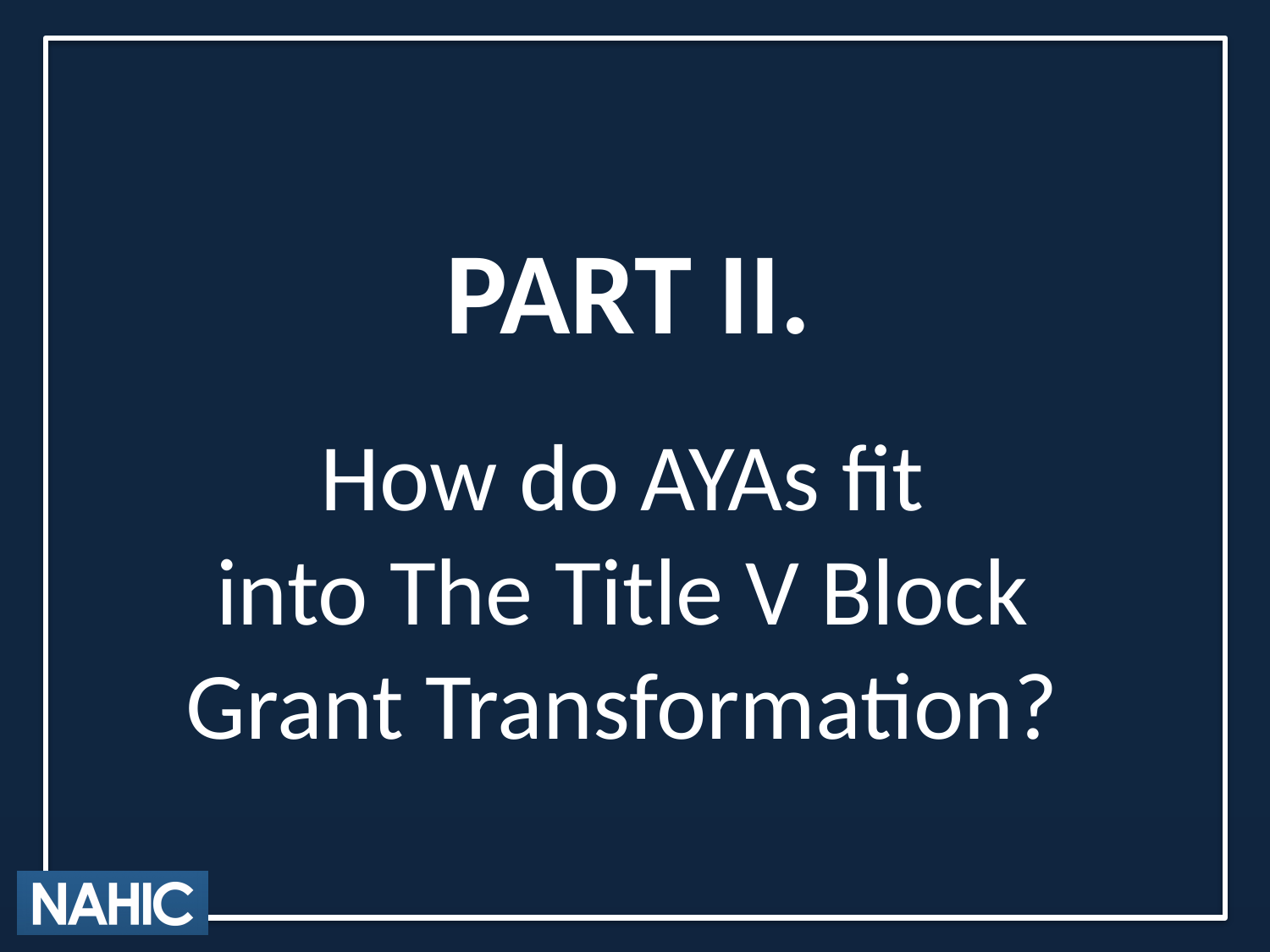

PART II.
# How do AYAs fit into The Title V Block Grant Transformation?